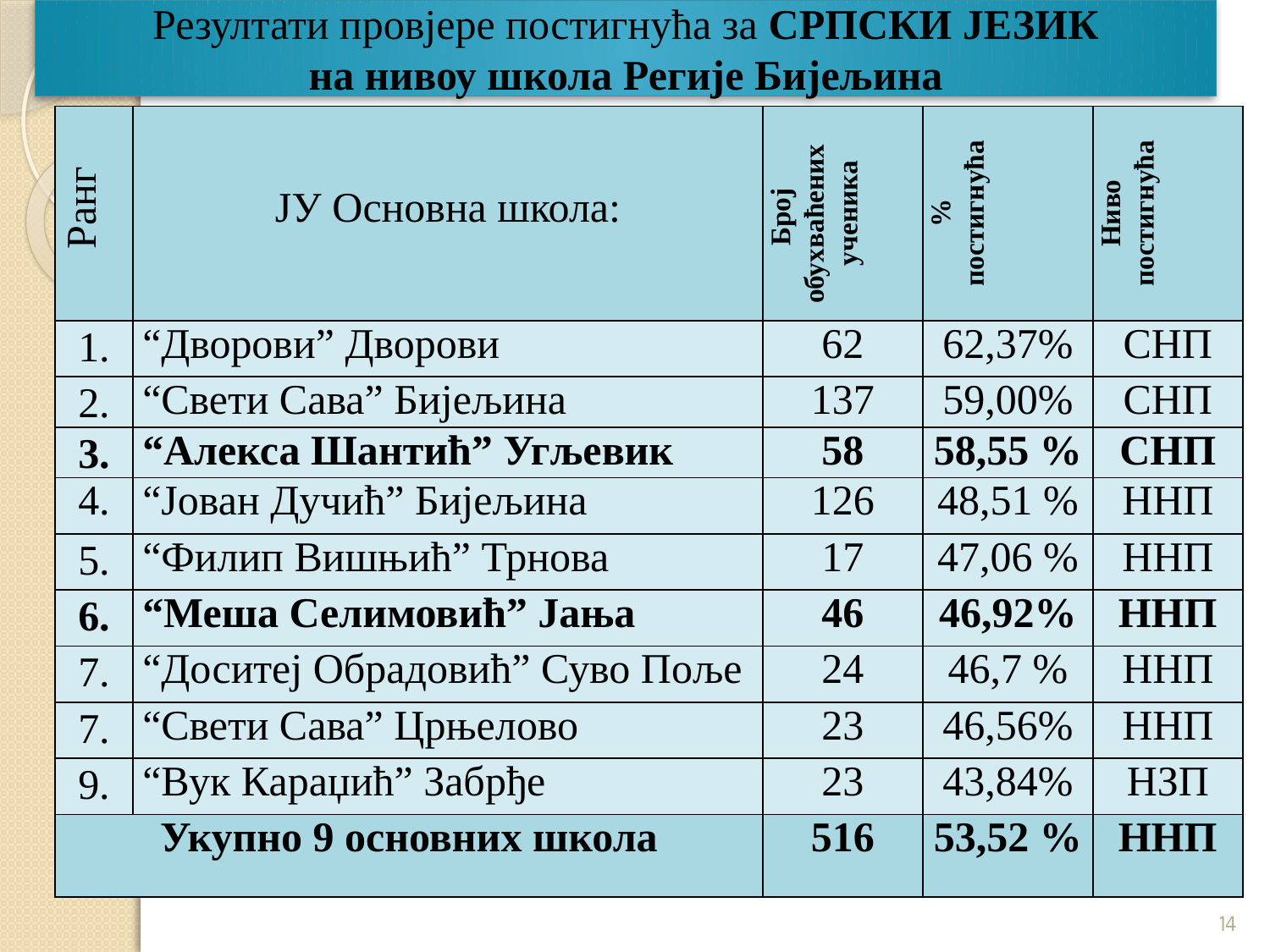

# Резултати провјере постигнућа за СРПСКИ ЈЕЗИК на нивоу школа Регије Бијељина
| Ранг | ЈУ Основна школа: | Број обухваћених ученика | % постигнућа | Ниво постигнућа |
| --- | --- | --- | --- | --- |
| 1. | “Дворови” Дворови | 62 | 62,37% | СНП |
| 2. | “Свети Сава” Бијељина | 137 | 59,00% | СНП |
| 3. | “Алекса Шантић” Угљевик | 58 | 58,55 % | СНП |
| 4. | “Јован Дучић” Бијељина | 126 | 48,51 % | ННП |
| 5. | “Филип Вишњић” Трнова | 17 | 47,06 % | ННП |
| 6. | “Меша Селимовић” Јања | 46 | 46,92% | ННП |
| 7. | “Доситеј Обрадовић” Суво Поље | 24 | 46,7 % | ННП |
| 7. | “Свети Сава” Црњелово | 23 | 46,56% | ННП |
| 9. | “Вук Караџић” Забрђе | 23 | 43,84% | НЗП |
| Укупно 9 основних школа |  | 516 | 53,52 % | ННП |
14